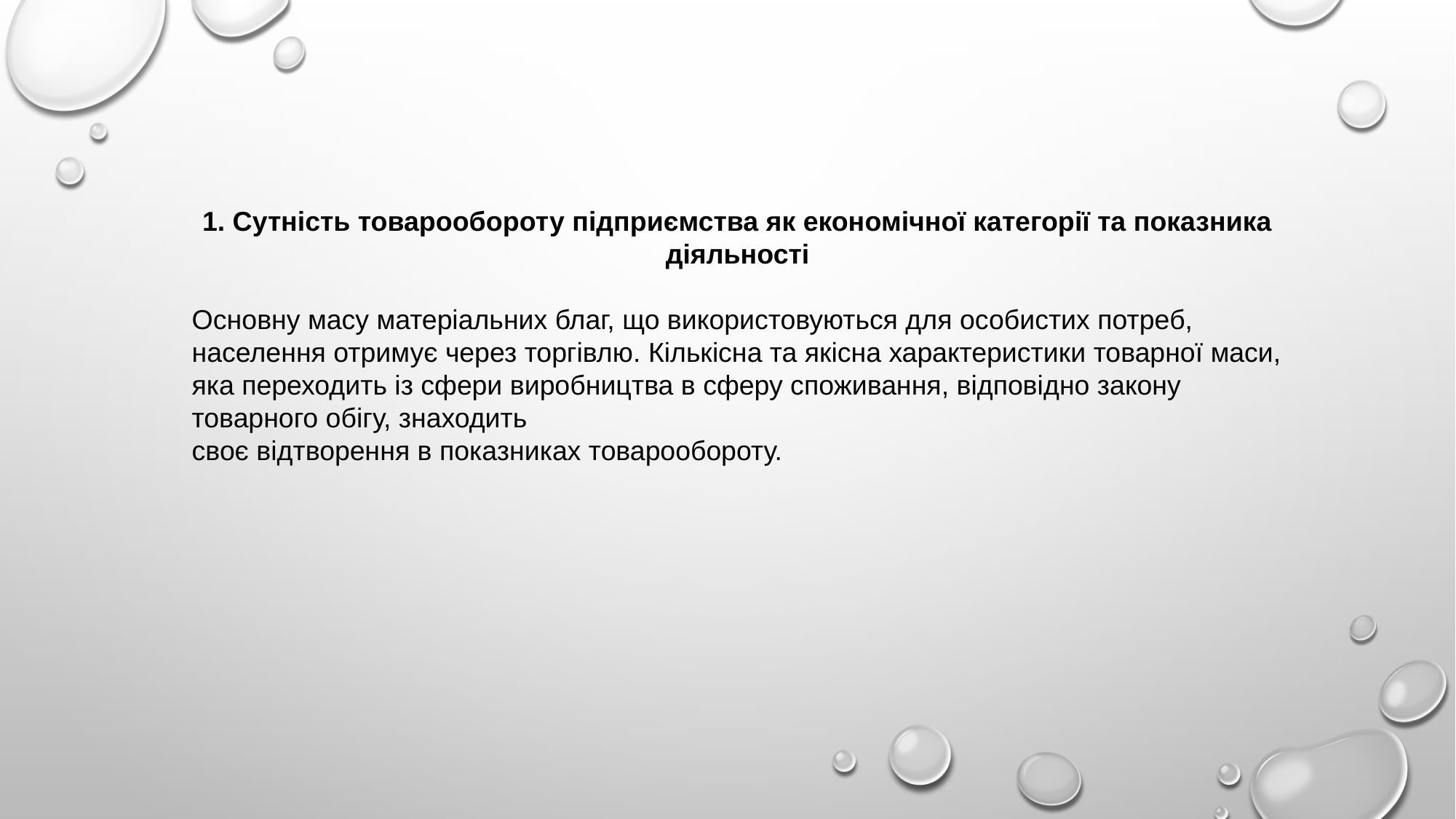

1. Сутність товарообороту підприємства як економічної категорії та показника діяльності

Основну масу матеріальних благ, що використовуються для особистих потреб, населення отримує через торгівлю. Кількісна та якісна характеристики товарної маси, яка переходить із сфери виробництва в сферу споживання, відповідно закону товарного обігу, знаходить
своє відтворення в показниках товарообороту.